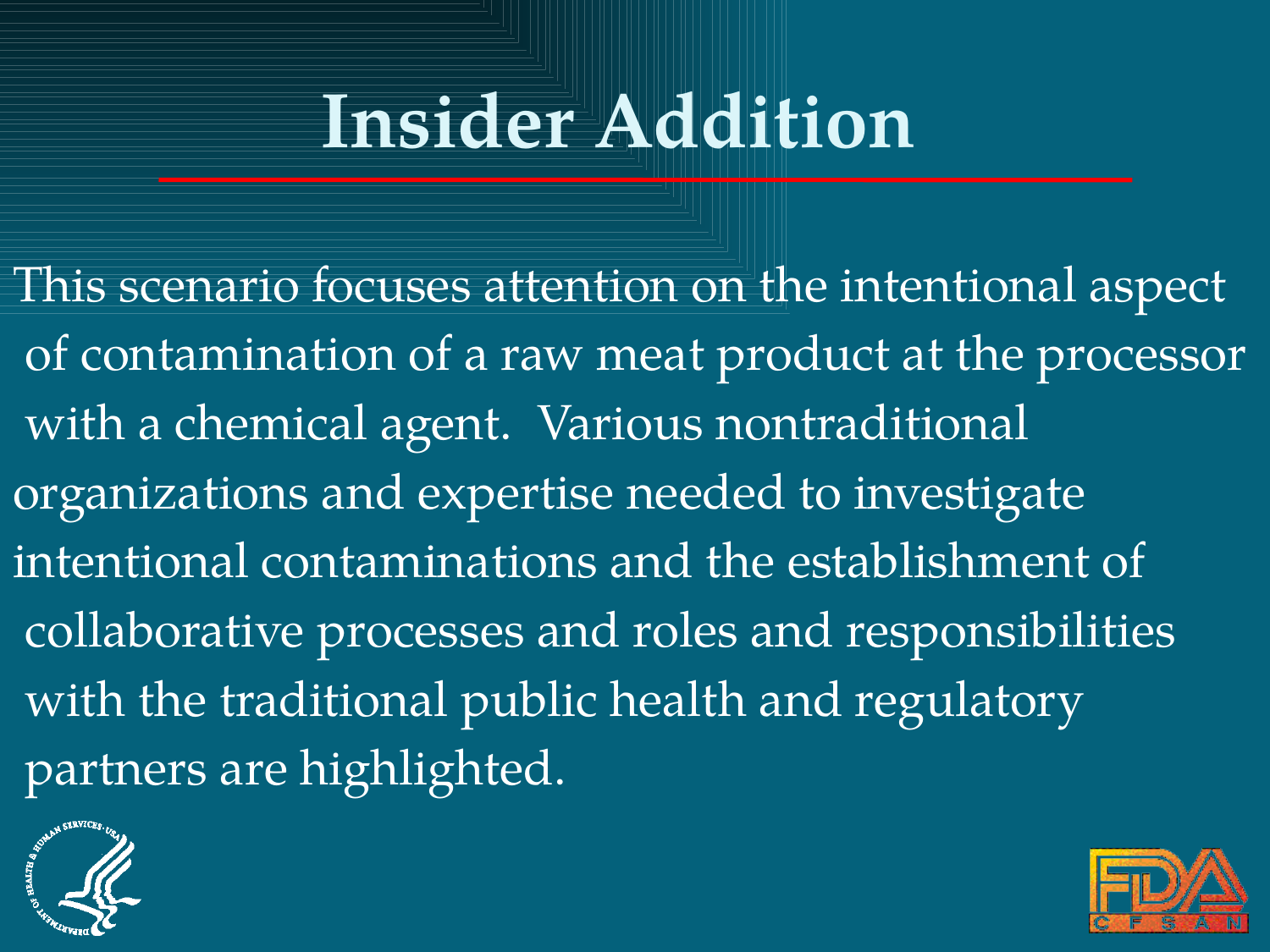

# Insider Addition
This scenario focuses attention on the intentional aspect
 of contamination of a raw meat product at the processor
 with a chemical agent.  Various nontraditional
organizations and expertise needed to investigate
intentional contaminations and the establishment of
 collaborative processes and roles and responsibilities
 with the traditional public health and regulatory
 partners are highlighted.